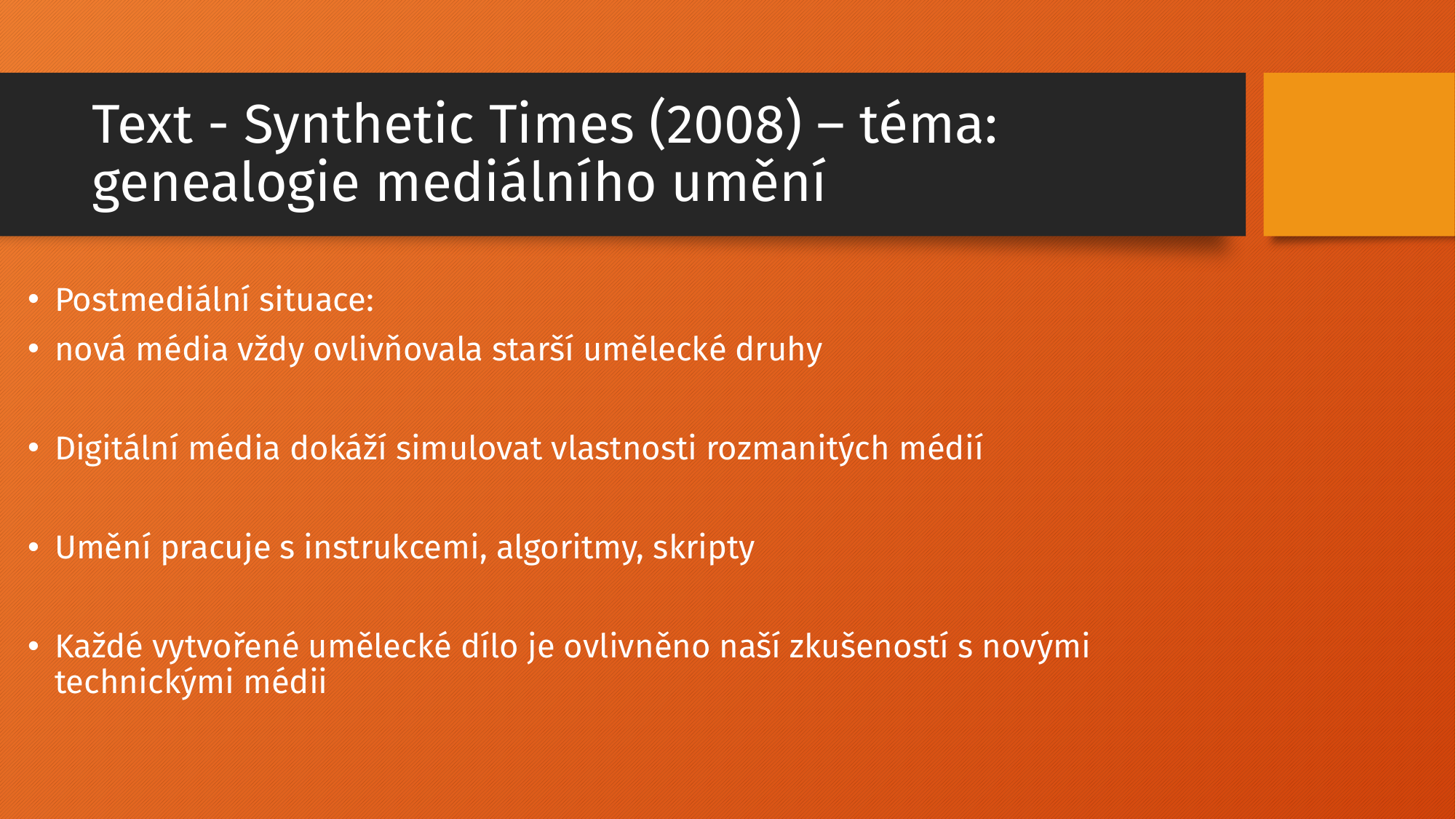

# Text - Synthetic Times (2008) – téma: genealogie mediálního umění
Postmediální situace:
nová média vždy ovlivňovala starší umělecké druhy

Digitální média dokáží simulovat vlastnosti rozmanitých médií

Umění pracuje s instrukcemi, algoritmy, skripty

Každé vytvořené umělecké dílo je ovlivněno naší zkušeností s novými technickými médii